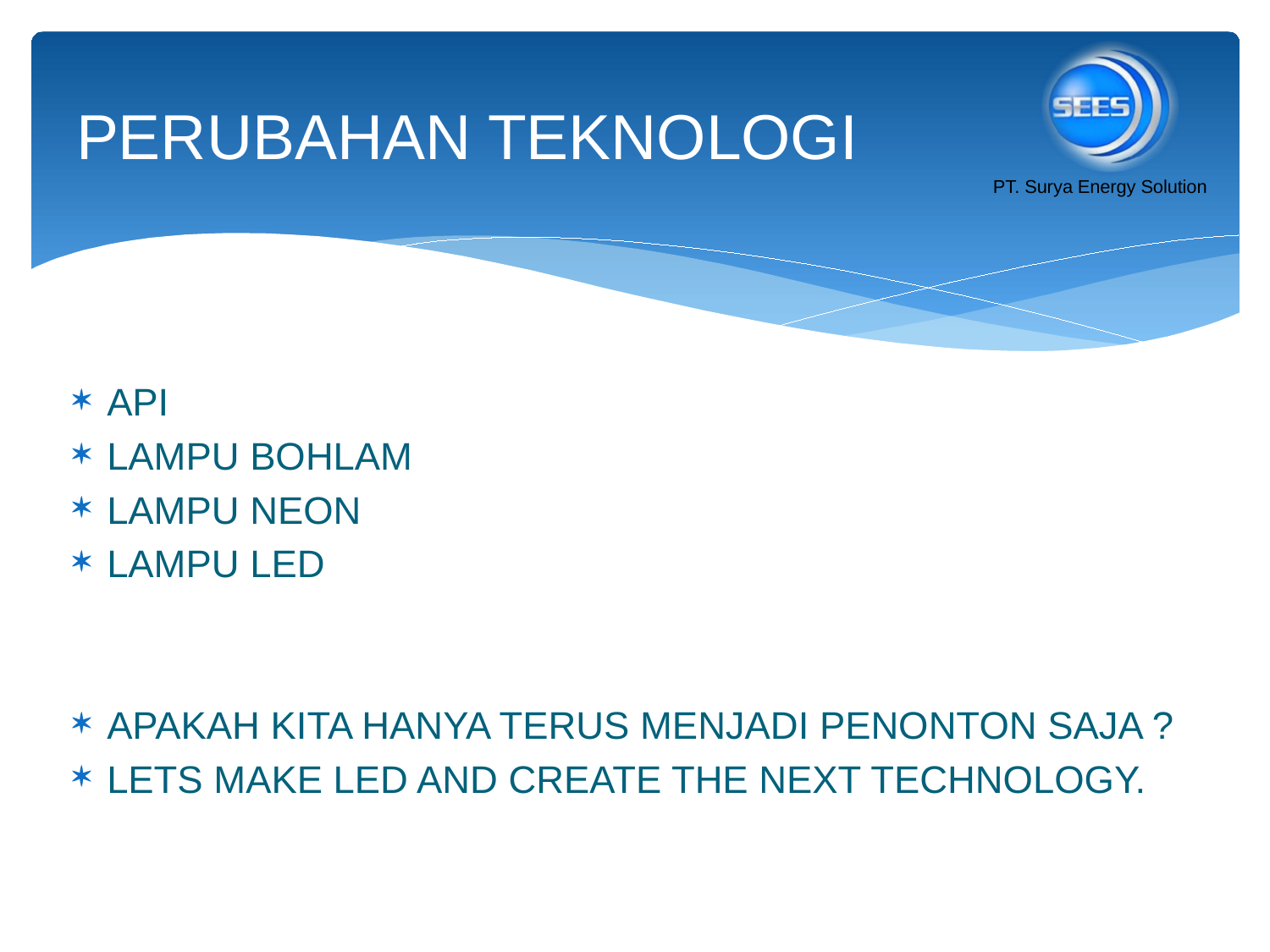

# PERUBAHAN TEKNOLOGI
API
LAMPU BOHLAM
LAMPU NEON
LAMPU LED

APAKAH KITA HANYA TERUS MENJADI PENONTON SAJA ?
LETS MAKE LED AND CREATE THE NEXT TECHNOLOGY.